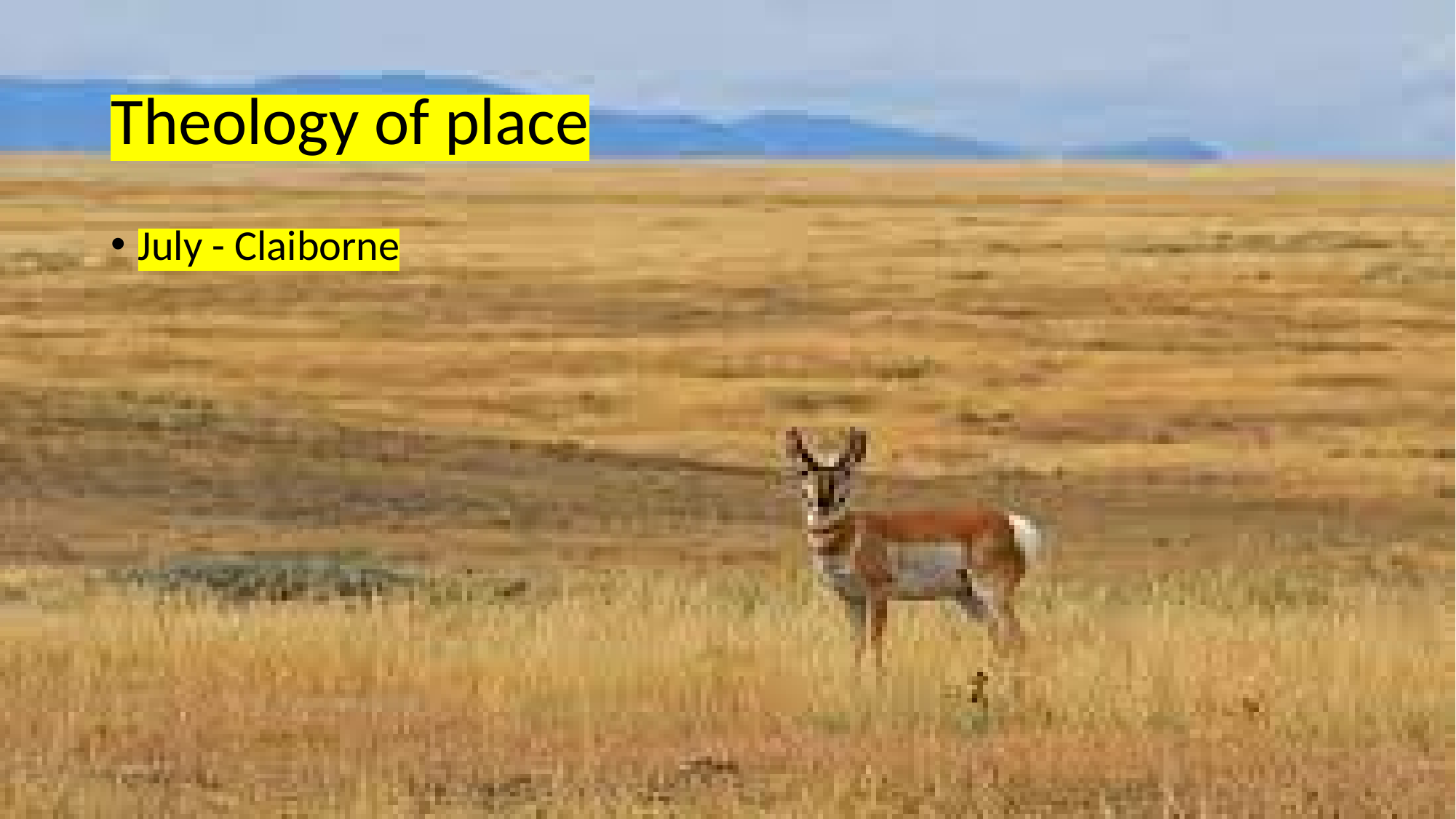

# Theology of place
July - Claiborne